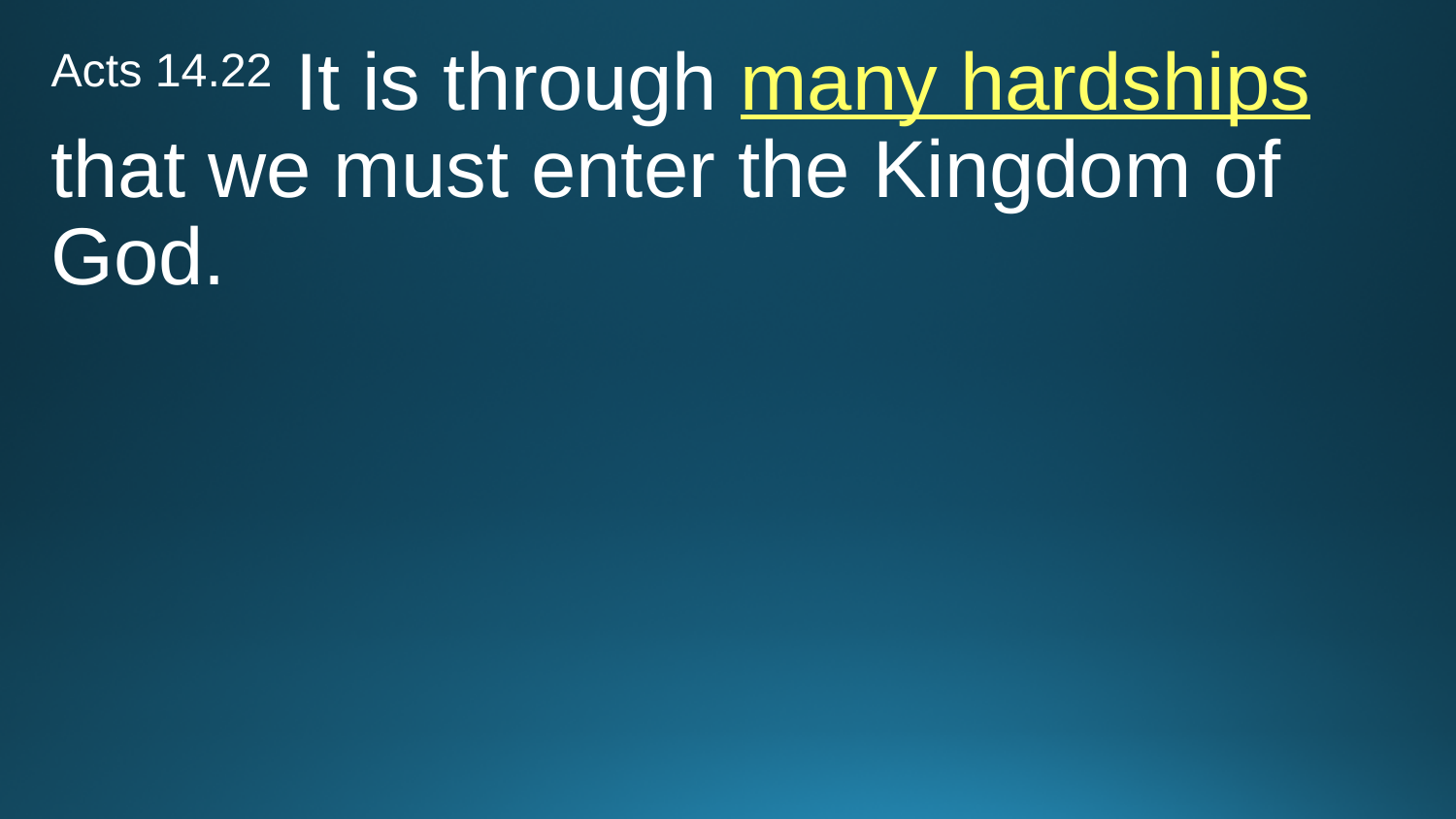

Acts 14.22 It is through many hardships that we must enter the Kingdom of God.